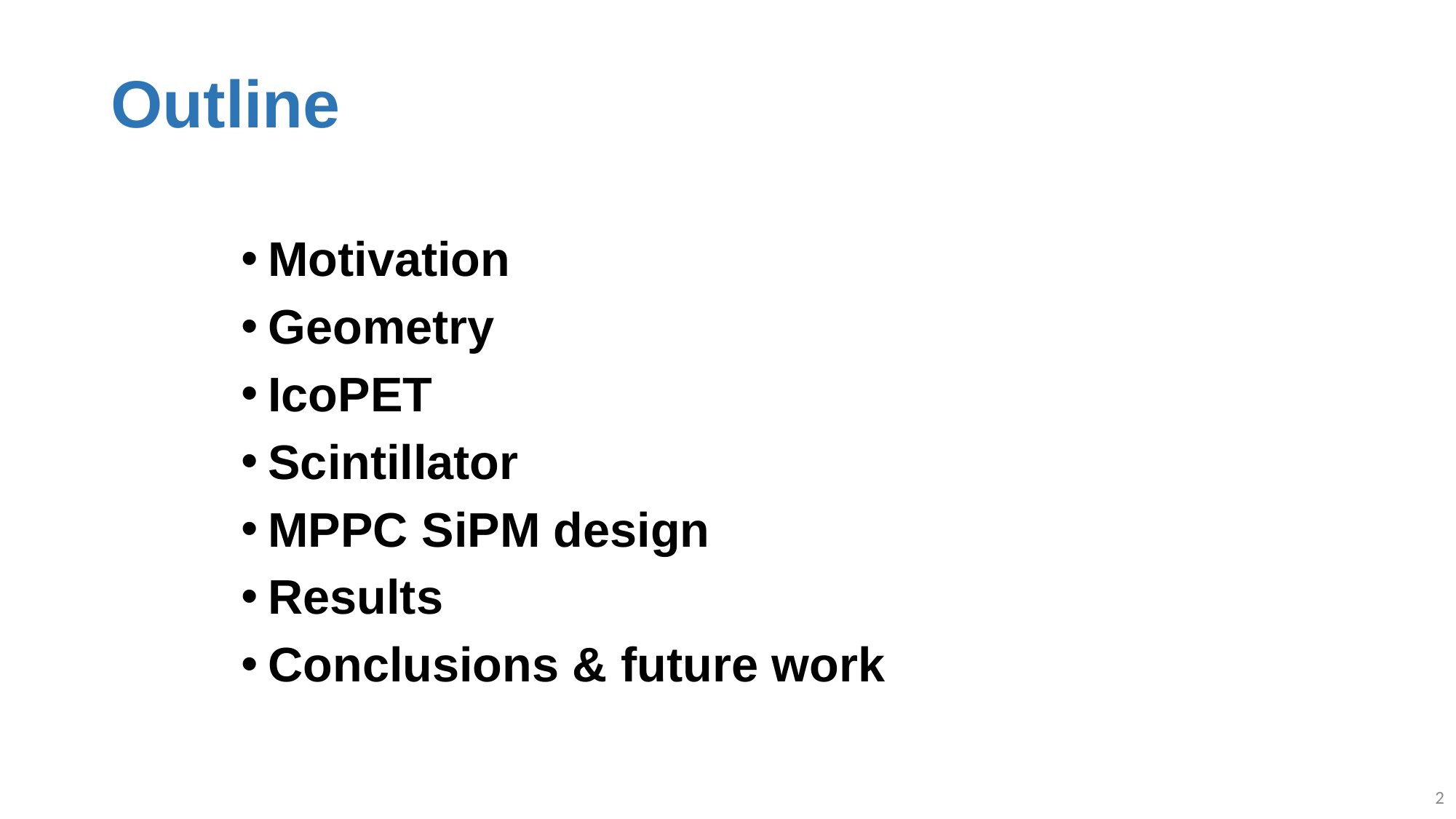

# Outline
Motivation
Geometry
IcoPET
Scintillator
MPPC SiPM design
Results
Conclusions & future work

2